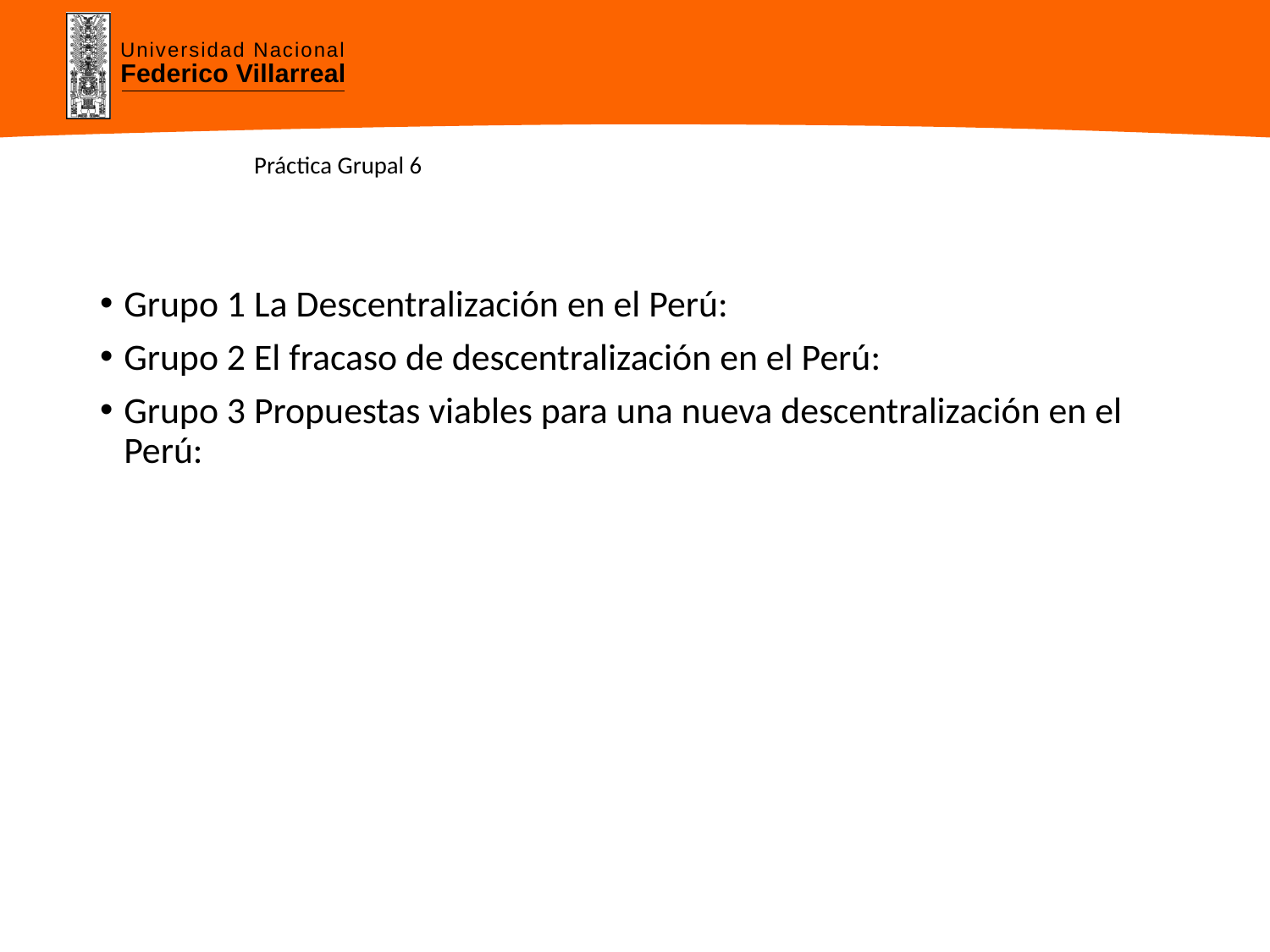

# Práctica Grupal 6

Grupo 1 La Descentralización en el Perú:
Grupo 2 El fracaso de descentralización en el Perú:
Grupo 3 Propuestas viables para una nueva descentralización en el Perú: